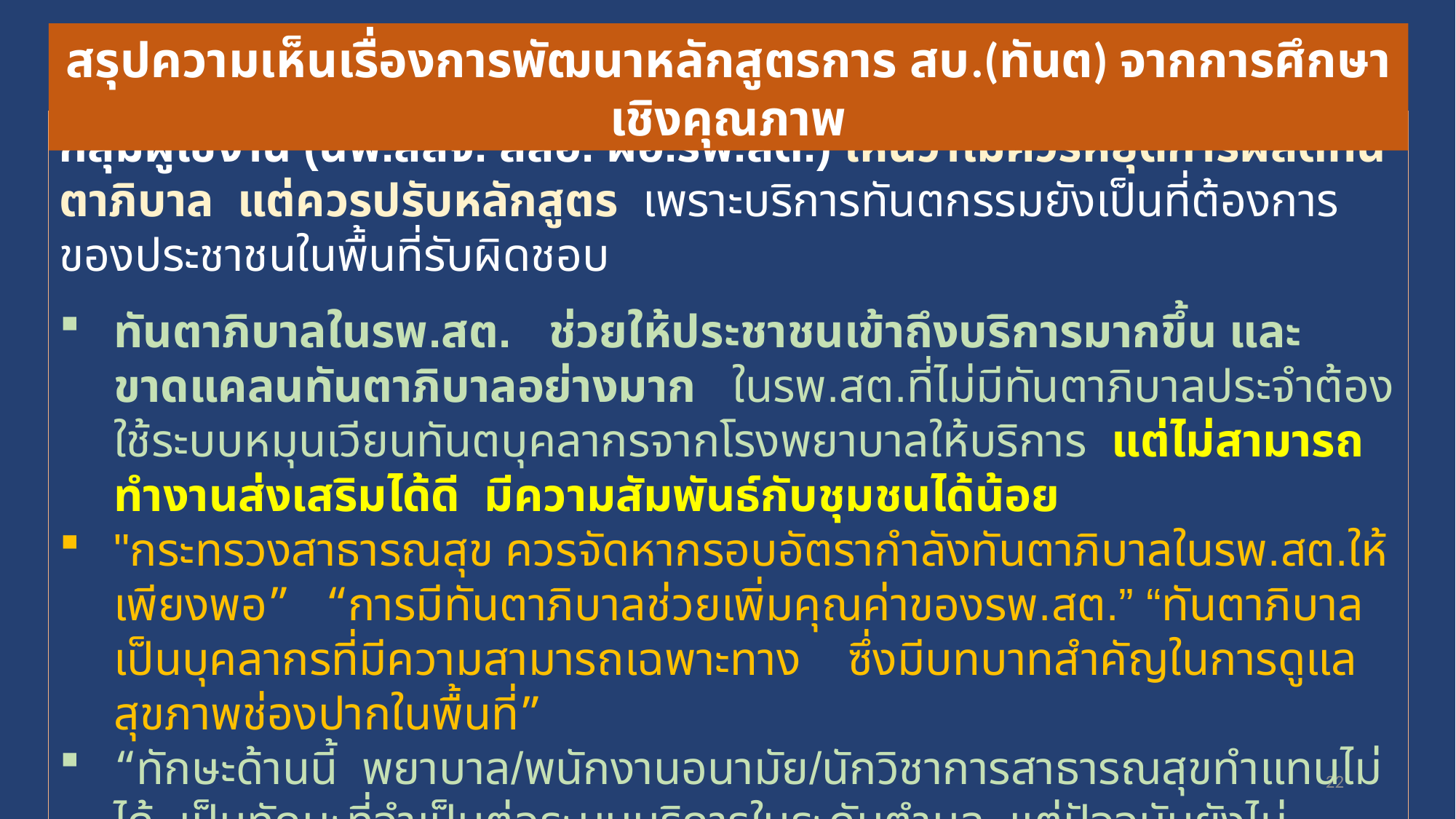

สรุปความเห็นเรื่องการพัฒนาหลักสูตรการ สบ.(ทันต) จากการศึกษาเชิงคุณภาพ
กลุ่มผู้ใช้งาน (นพ.สสจ. สสอ. ผอ.รพ.สต.) เห็นว่าไม่ควรหยุดการผลิตทันตาภิบาล  แต่ควรปรับหลักสูตร  เพราะบริการทันตกรรมยังเป็นที่ต้องการของประชาชนในพื้นที่รับผิดชอบ

ทันตาภิบาลในรพ.สต.   ช่วยให้ประชาชนเข้าถึงบริการมากขึ้น และ ขาดแคลนทันตาภิบาลอย่างมาก   ในรพ.สต.ที่ไม่มีทันตาภิบาลประจำต้องใช้ระบบหมุนเวียนทันตบุคลากรจากโรงพยาบาลให้บริการ  แต่ไม่สามารถทำงานส่งเสริมได้ดี  มีความสัมพันธ์กับชุมชนได้น้อย
"กระทรวงสาธารณสุข ควรจัดหากรอบอัตรากำลังทันตาภิบาลในรพ.สต.ให้เพียงพอ”   “การมีทันตาภิบาลช่วยเพิ่มคุณค่าของรพ.สต.” “ทันตาภิบาลเป็นบุคลากรที่มีความสามารถเฉพาะทาง    ซึ่งมีบทบาทสำคัญในการดูแลสุขภาพช่องปากในพื้นที่”
“ทักษะด้านนี้  พยาบาล/พนักงานอนามัย/นักวิชาการสาธารณสุขทำแทนไม่ได้  เป็นทักษะที่จำเป็นต่อระบบบริการในระดับตำบล  แต่ปัจจุบันยังไม่สามารถจัดหา/บรรจุทันตาภิบาล
     ได้ครบทุกรพ.สต.  ถ้ามีการหยุดผลิต จะทำให้ประชาชนเดือดร้อน”

22